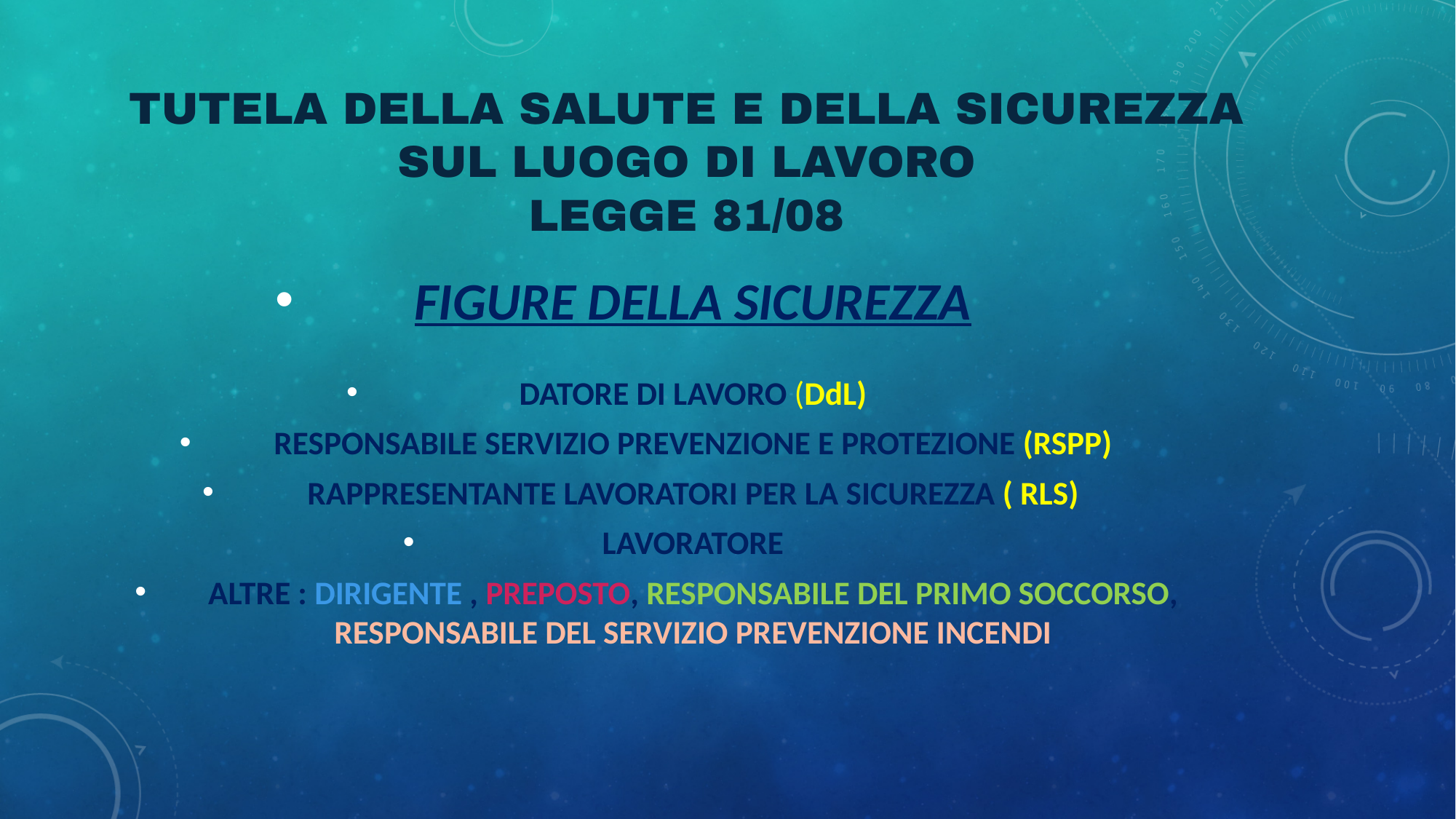

# Tutela della salute e della sicurezza sul luogo di lavoro legge 81/08
FIGURE DELLA SICUREZZA

DATORE DI LAVORO (DdL)
Responsabile servizio prevenzione e protezione (RSPP)
RAPPRESENTANTE LAVORATORI PER LA SICUREZZA ( RLS)
LAVORATORE
Altre : dirigente , preposto, responsabile del primo soccorso, responsabile del servizio prevenzione incendi